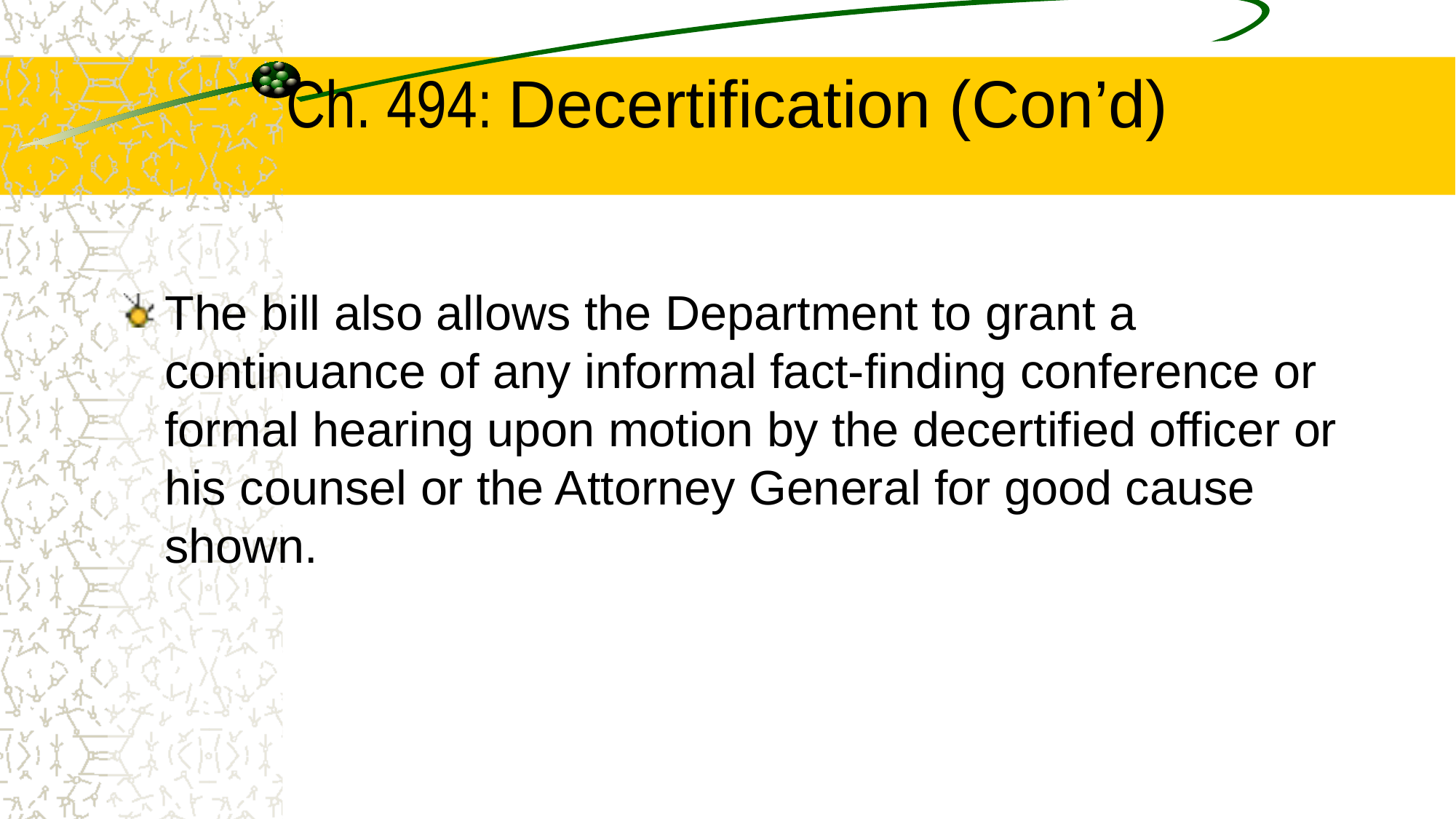

# Ch. 494: Decertification (Con’d)
The bill also allows the Department to grant a continuance of any informal fact-finding conference or formal hearing upon motion by the decertified officer or his counsel or the Attorney General for good cause shown.